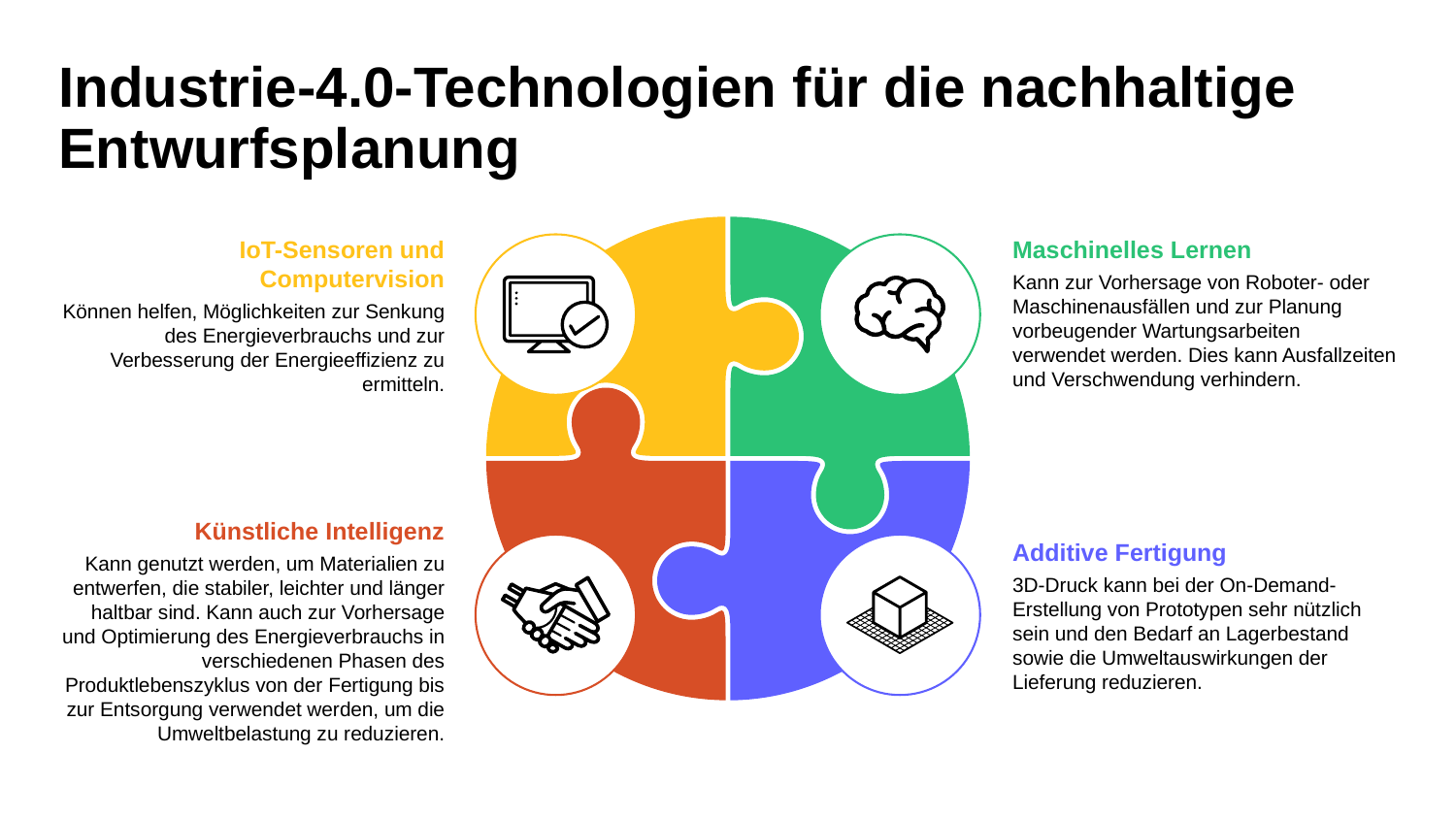

# Industrie-4.0-Technologien für die nachhaltige Entwurfsplanung

IoT-Sensoren und Computervision
Können helfen, Möglichkeiten zur Senkung des Energieverbrauchs und zur Verbesserung der Energieeffizienz zu ermitteln.

Maschinelles Lernen
Kann zur Vorhersage von Roboter- oder Maschinenausfällen und zur Planung vorbeugender Wartungsarbeiten verwendet werden. Dies kann Ausfallzeiten und Verschwendung verhindern.

Künstliche Intelligenz
Kann genutzt werden, um Materialien zu entwerfen, die stabiler, leichter und länger haltbar sind. Kann auch zur Vorhersage und Optimierung des Energieverbrauchs in verschiedenen Phasen des Produktlebenszyklus von der Fertigung bis zur Entsorgung verwendet werden, um die Umweltbelastung zu reduzieren.

Additive Fertigung
3D-Druck kann bei der On-Demand-Erstellung von Prototypen sehr nützlich sein und den Bedarf an Lagerbestand sowie die Umweltauswirkungen der Lieferung reduzieren.